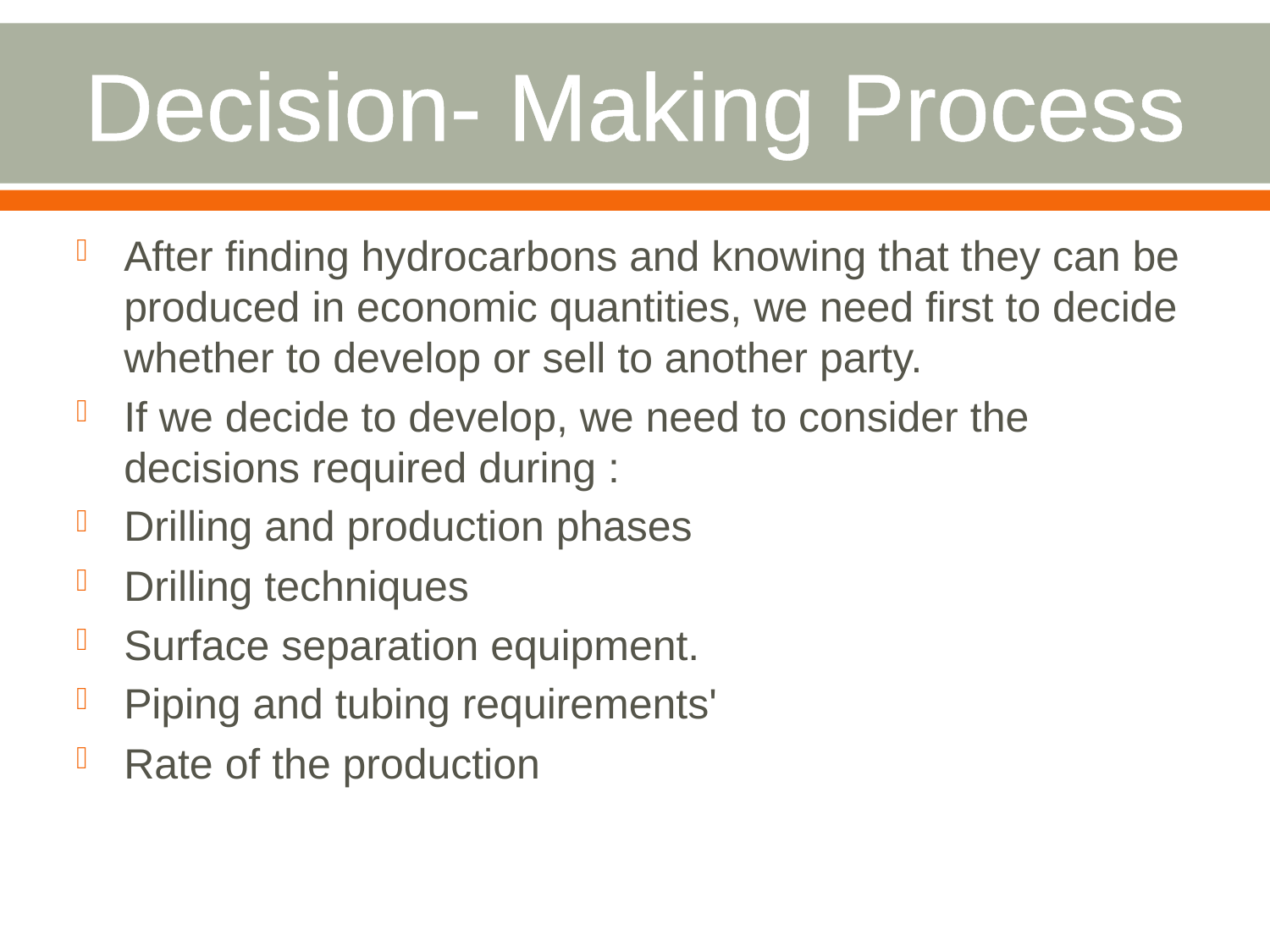

# Decision- Making Process
After finding hydrocarbons and knowing that they can be produced in economic quantities, we need first to decide whether to develop or sell to another party.
If we decide to develop, we need to consider the decisions required during :
Drilling and production phases
Drilling techniques
Surface separation equipment.
Piping and tubing requirements'
Rate of the production